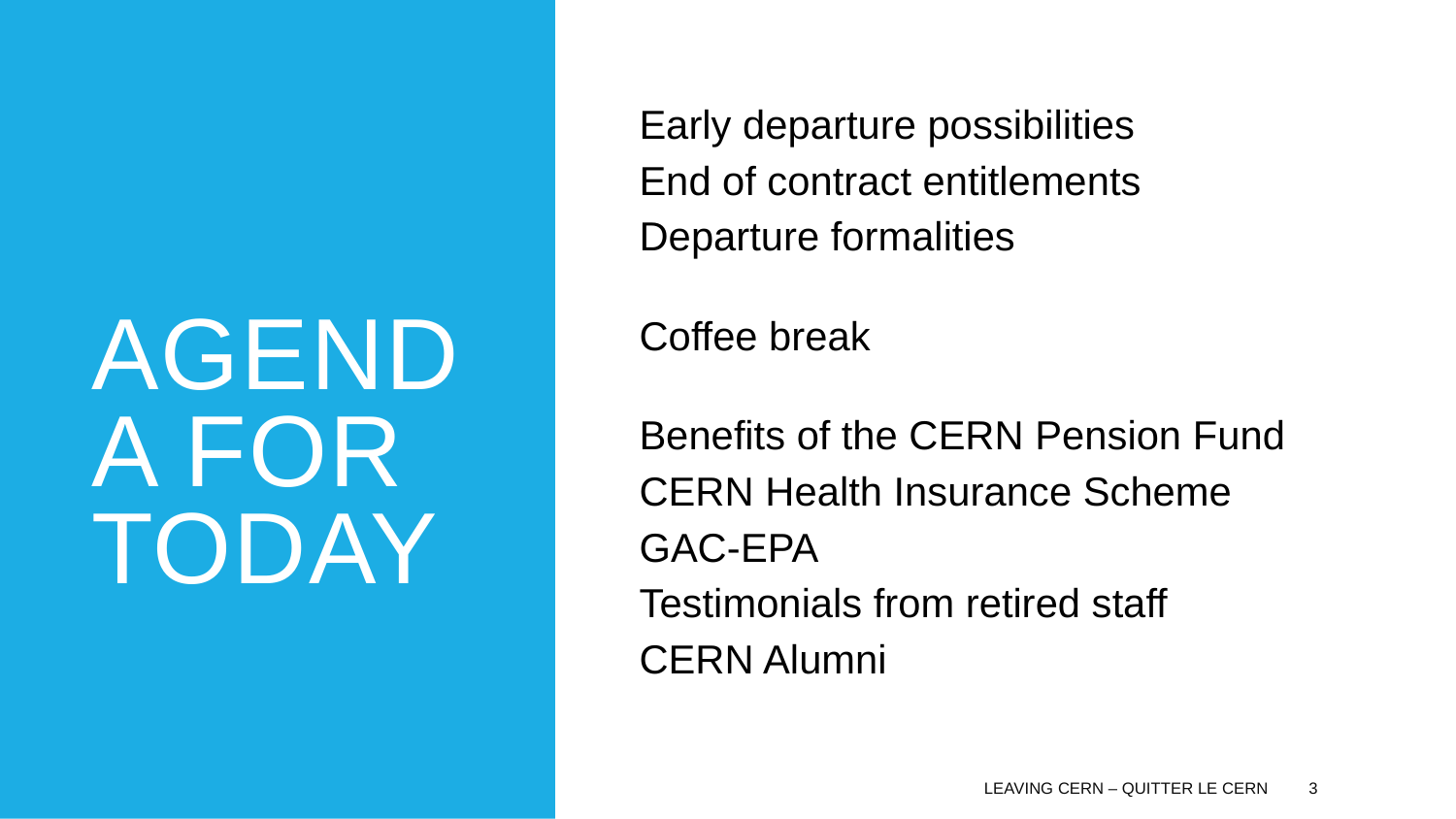

# AGENDA FOR TODAY
Early departure possibilities
End of contract entitlements
Departure formalities
Coffee break
Benefits of the CERN Pension Fund
CERN Health Insurance Scheme
GAC-EPA
Testimonials from retired staff
CERN Alumni
Leaving CERN – Quitter le CERN
3